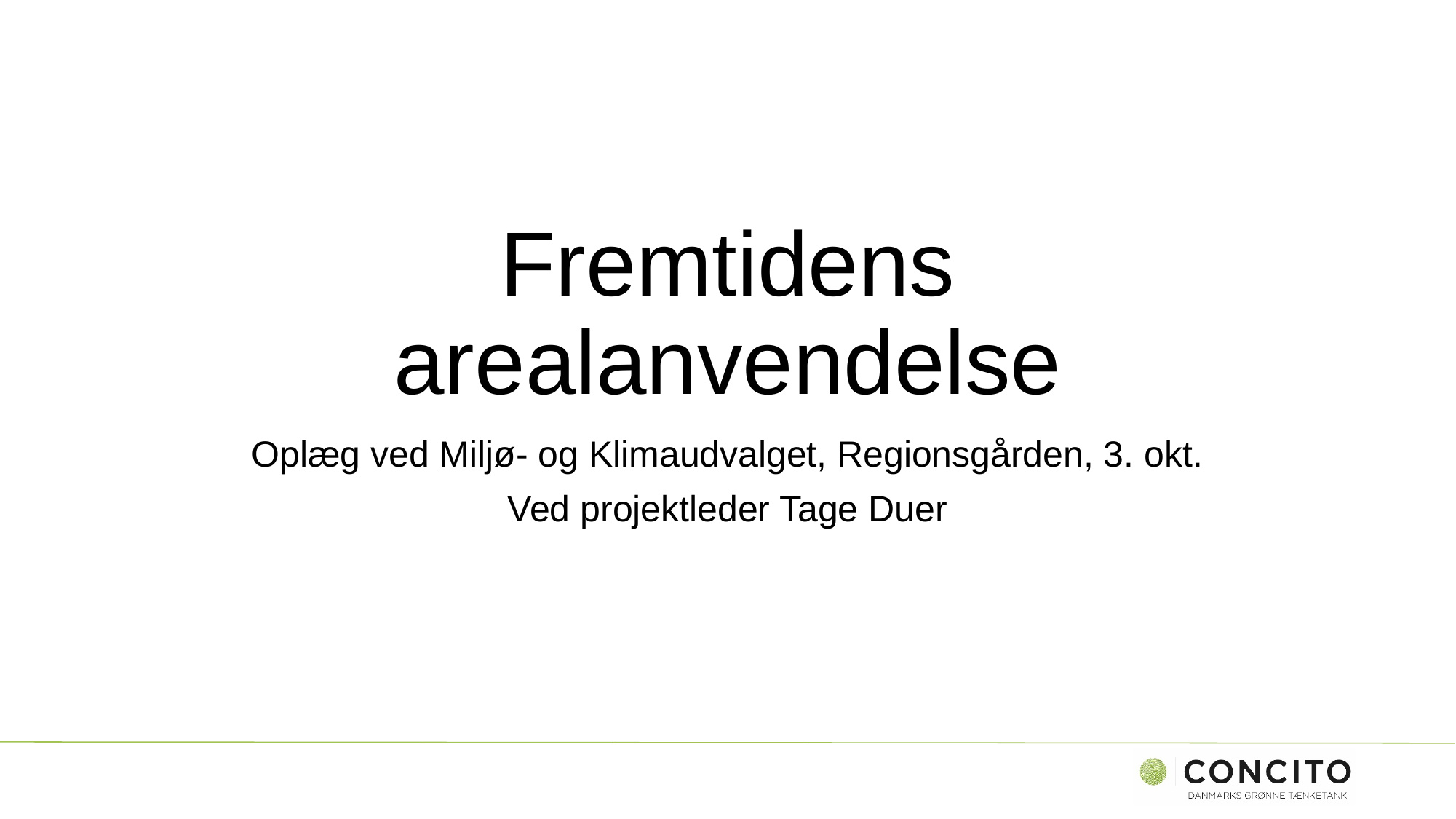

# Fremtidens arealanvendelse
Oplæg ved Miljø- og Klimaudvalget, Regionsgården, 3. okt.
Ved projektleder Tage Duer